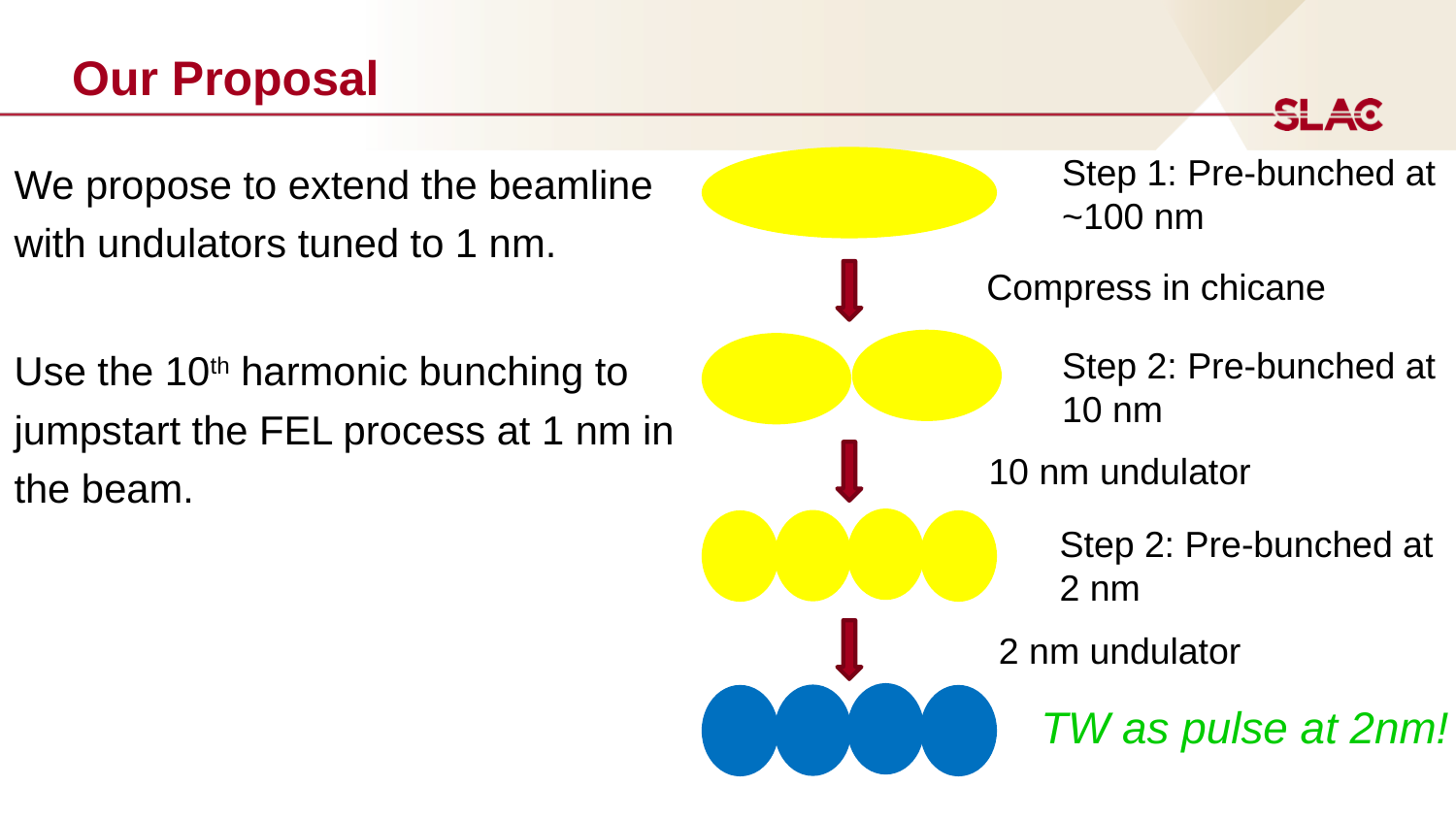

# Our Proposal
Step 1: Pre-bunched at ~100 nm
We propose to extend the beamline with undulators tuned to 1 nm.

Use the 10th harmonic bunching to jumpstart the FEL process at 1 nm in the beam.

Compress in chicane

Step 2: Pre-bunched at 10 nm
10 nm undulator

Step 2: Pre-bunched at 2 nm

2 nm undulator

TW as pulse at 2nm!